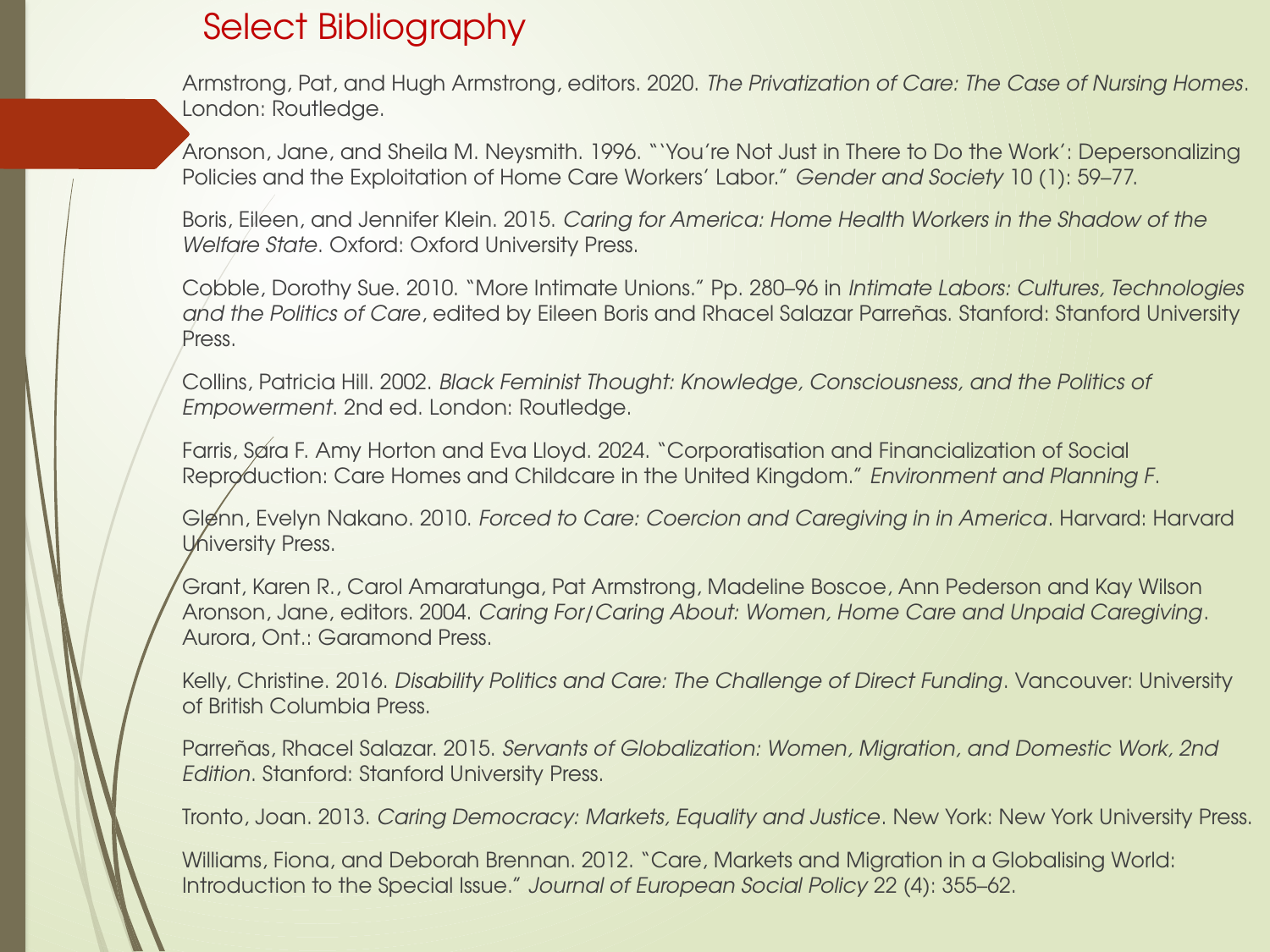

# Select Bibliography
Armstrong, Pat, and Hugh Armstrong, editors. 2020. The Privatization of Care: The Case of Nursing Homes. London: Routledge.
Aronson, Jane, and Sheila M. Neysmith. 1996. “‘You’re Not Just in There to Do the Work’: Depersonalizing Policies and the Exploitation of Home Care Workers’ Labor.” Gender and Society 10 (1): 59–77.
Boris, Eileen, and Jennifer Klein. 2015. Caring for America: Home Health Workers in the Shadow of the Welfare State. Oxford: Oxford University Press.
Cobble, Dorothy Sue. 2010. “More Intimate Unions.” Pp. 280–96 in Intimate Labors: Cultures, Technologies and the Politics of Care, edited by Eileen Boris and Rhacel Salazar Parreñas. Stanford: Stanford University Press.
Collins, Patricia Hill. 2002. Black Feminist Thought: Knowledge, Consciousness, and the Politics of Empowerment. 2nd ed. London: Routledge.
Farris, Sara F. Amy Horton and Eva Lloyd. 2024. “Corporatisation and Financialization of Social Reproduction: Care Homes and Childcare in the United Kingdom.” Environment and Planning F.
Glenn, Evelyn Nakano. 2010. Forced to Care: Coercion and Caregiving in in America. Harvard: Harvard University Press.
Grant, Karen R., Carol Amaratunga, Pat Armstrong, Madeline Boscoe, Ann Pederson and Kay Wilson Aronson, Jane, editors. 2004. Caring For/Caring About: Women, Home Care and Unpaid Caregiving. Aurora, Ont.: Garamond Press.
Kelly, Christine. 2016. Disability Politics and Care: The Challenge of Direct Funding. Vancouver: University of British Columbia Press.
Parreñas, Rhacel Salazar. 2015. Servants of Globalization: Women, Migration, and Domestic Work, 2nd Edition. Stanford: Stanford University Press.
Tronto, Joan. 2013. Caring Democracy: Markets, Equality and Justice. New York: New York University Press.
Williams, Fiona, and Deborah Brennan. 2012. “Care, Markets and Migration in a Globalising World: Introduction to the Special Issue.” Journal of European Social Policy 22 (4): 355–62.